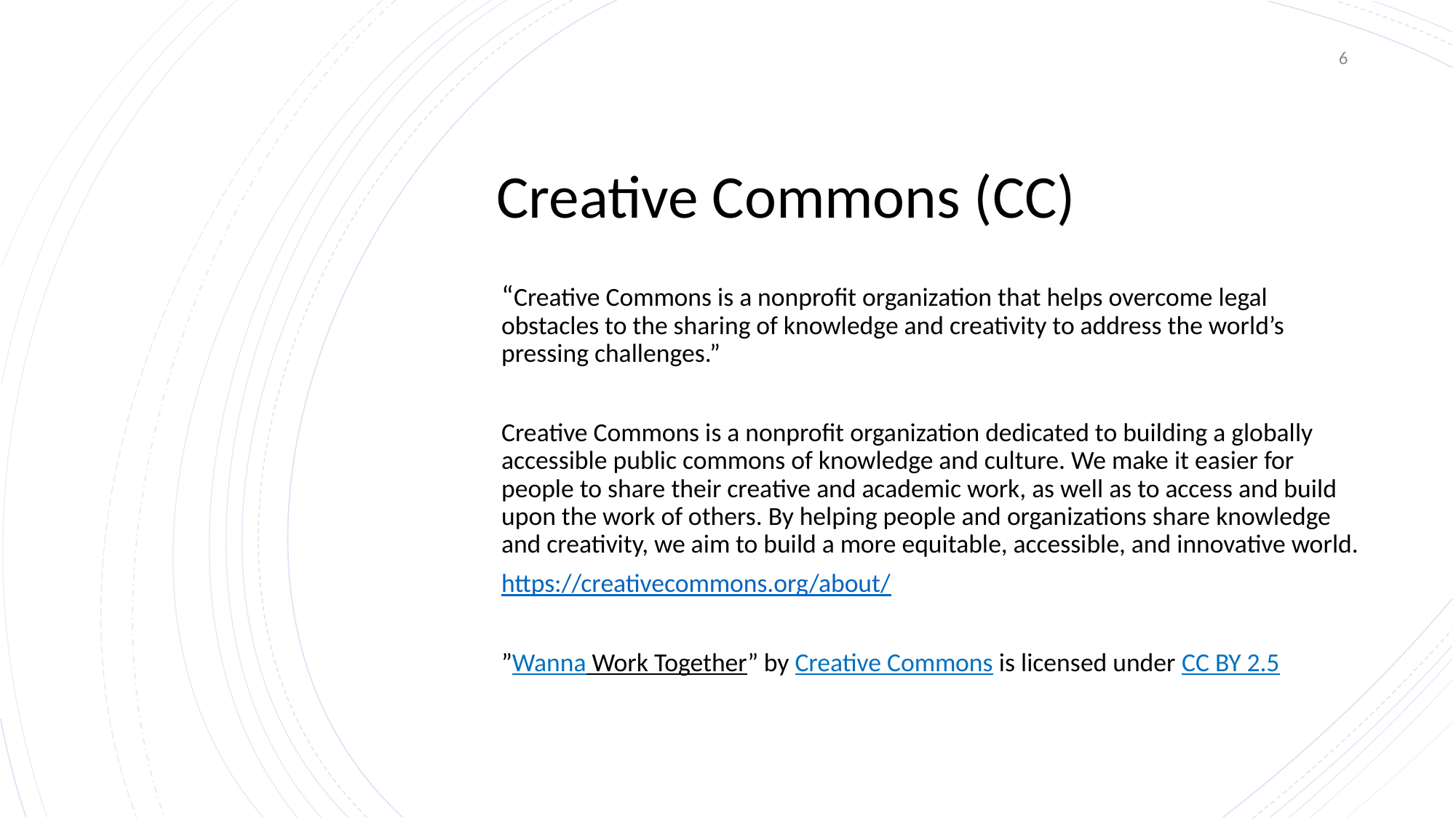

6
Creative Commons (CC)

“Creative Commons is a nonprofit organization that helps overcome legal obstacles to the sharing of knowledge and creativity to address the world’s pressing challenges.”

Creative Commons is a nonprofit organization dedicated to building a globally accessible public commons of knowledge and culture. We make it easier for people to share their creative and academic work, as well as to access and build upon the work of others. By helping people and organizations share knowledge and creativity, we aim to build a more equitable, accessible, and innovative world.
https://creativecommons.org/about/

”Wanna Work Together” by Creative Commons is licensed under CC BY 2.5